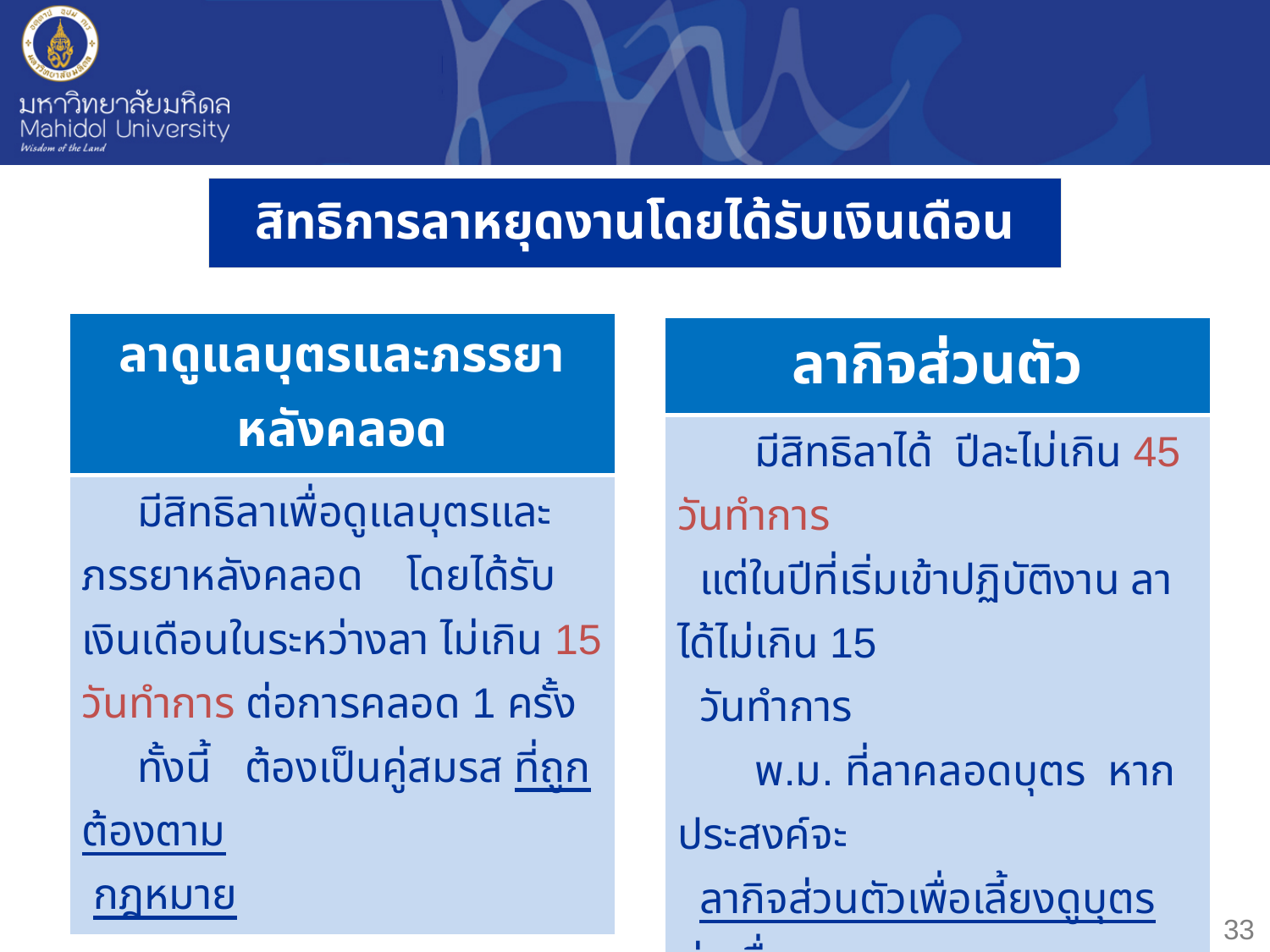

# สิทธิการลาหยุดงานโดยได้รับเงินเดือน
| ลาดูแลบุตรและภรรยาหลังคลอด |
| --- |
| มีสิทธิลาเพื่อดูแลบุตรและภรรยาหลังคลอด โดยได้รับเงินเดือนในระหว่างลา ไม่เกิน 15 วันทำการ ต่อการคลอด 1 ครั้ง ทั้งนี้ ต้องเป็นคู่สมรส ที่ถูกต้องตาม กฎหมาย |
| ลากิจส่วนตัว |
| --- |
| มีสิทธิลาได้ ปีละไม่เกิน 45 วันทำการ แต่ในปีที่เริ่มเข้าปฏิบัติงาน ลาได้ไม่เกิน 15 วันทำการ พ.ม. ที่ลาคลอดบุตร หากประสงค์จะ ลากิจส่วนตัวเพื่อเลี้ยงดูบุตรต่อเนื่องจาก การลาคลอดบุตรมีสิทธิลาได้ไม่เกิน 150 วันทำการ โดยไม่ได้รับเงินเดือนระหว่างลา |
33